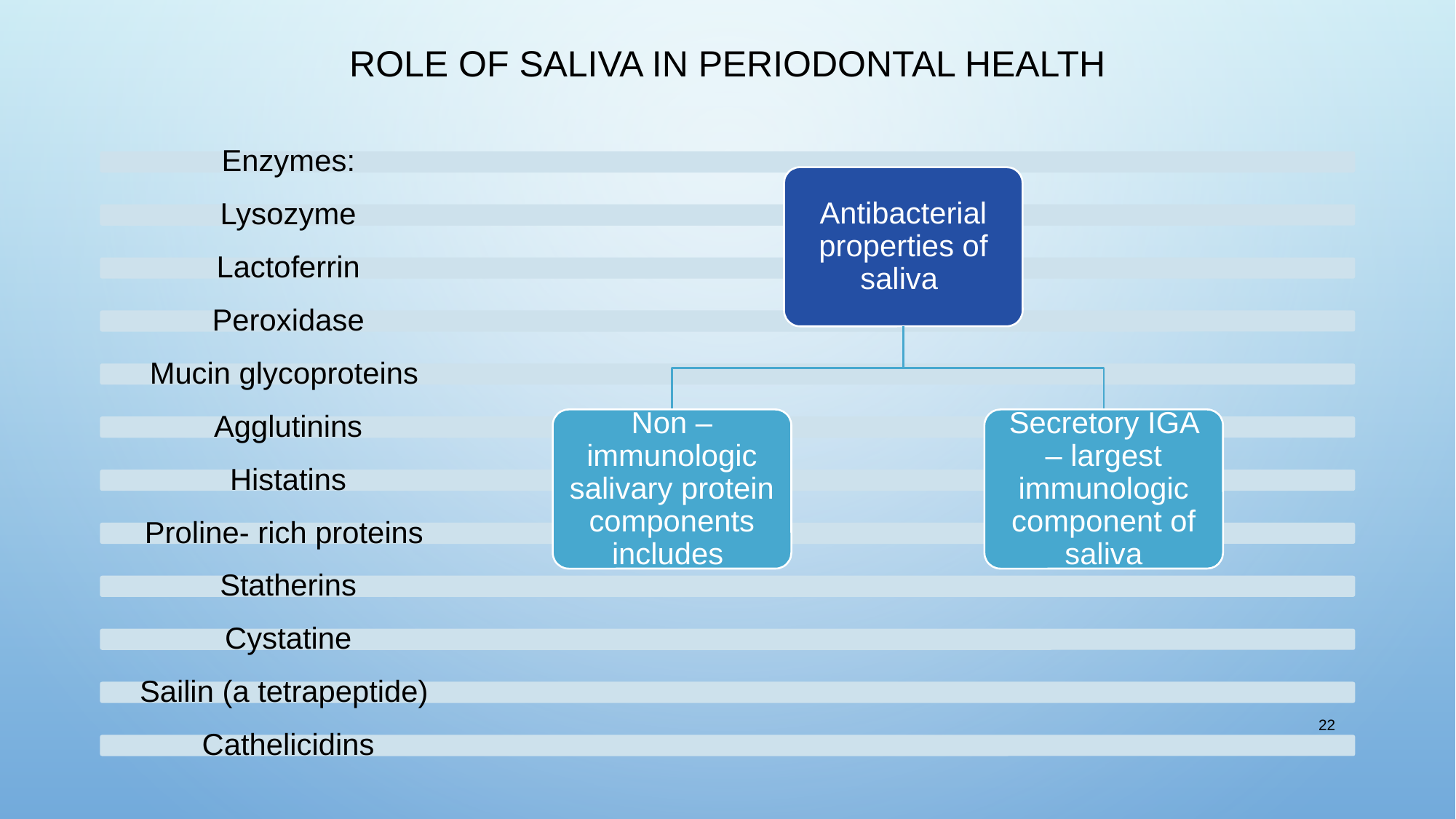

# ROLE OF SALIVA IN PERIODONTAL HEALTH

Enzymes:

Antibacterial properties of saliva

Lysozyme

Lactoferrin

Peroxidase

Mucin glycoproteins

Non – immunologic salivary protein components includes
Secretory IGA – largest immunologic component of saliva

Agglutinins

Histatins

Proline- rich proteins

Statherins

Cystatine

Sailin (a tetrapeptide)

Cathelicidins
22